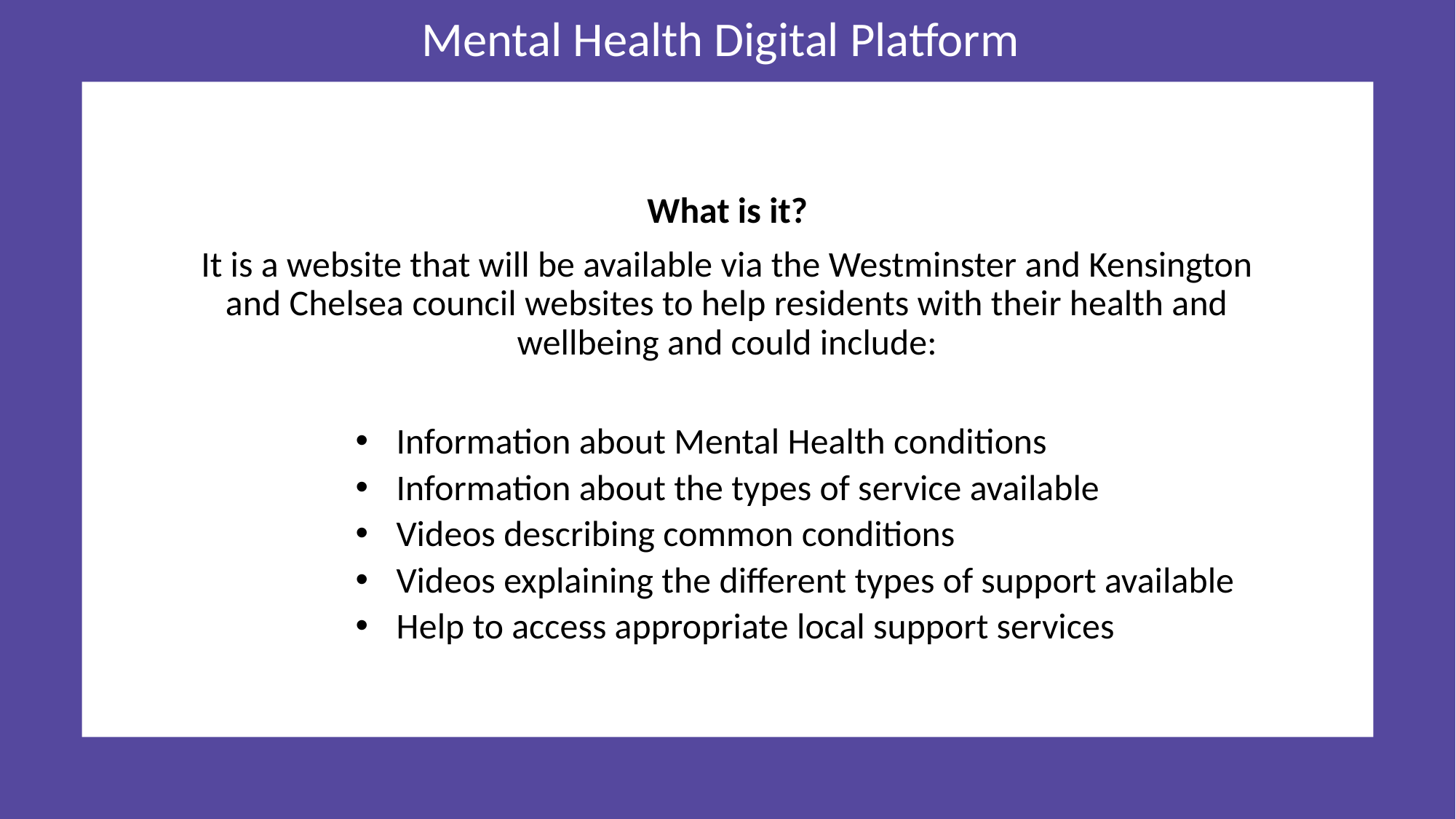

# Mental Health Digital Platform

What is it?
It is a website that will be available via the Westminster and Kensington and Chelsea council websites to help residents with their health and wellbeing and could include:

Information about Mental Health conditions
Information about the types of service available
Videos describing common conditions
Videos explaining the different types of support available
Help to access appropriate local support services